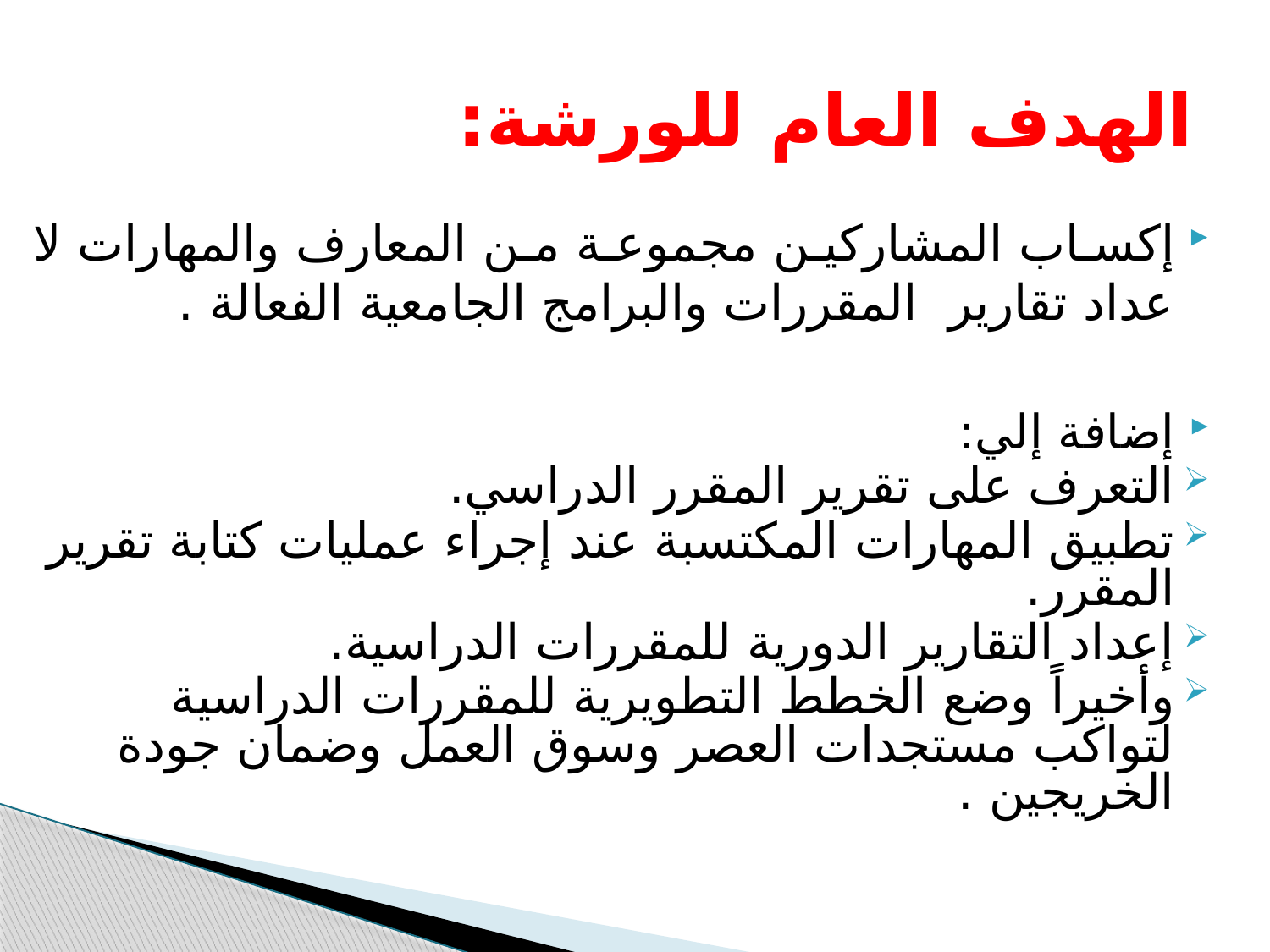

# الهدف العام للورشة:
إكساب المشاركين مجموعة من المعارف والمهارات لا عداد تقارير  المقررات والبرامج الجامعية الفعالة .

إضافة إلي:
التعرف على تقرير المقرر الدراسي.
تطبيق المهارات المكتسبة عند إجراء عمليات كتابة تقرير المقرر.
إعداد التقارير الدورية للمقررات الدراسية.
وأخيراً وضع الخطط التطويرية للمقررات الدراسية لتواكب مستجدات العصر وسوق العمل وضمان جودة الخريجين .